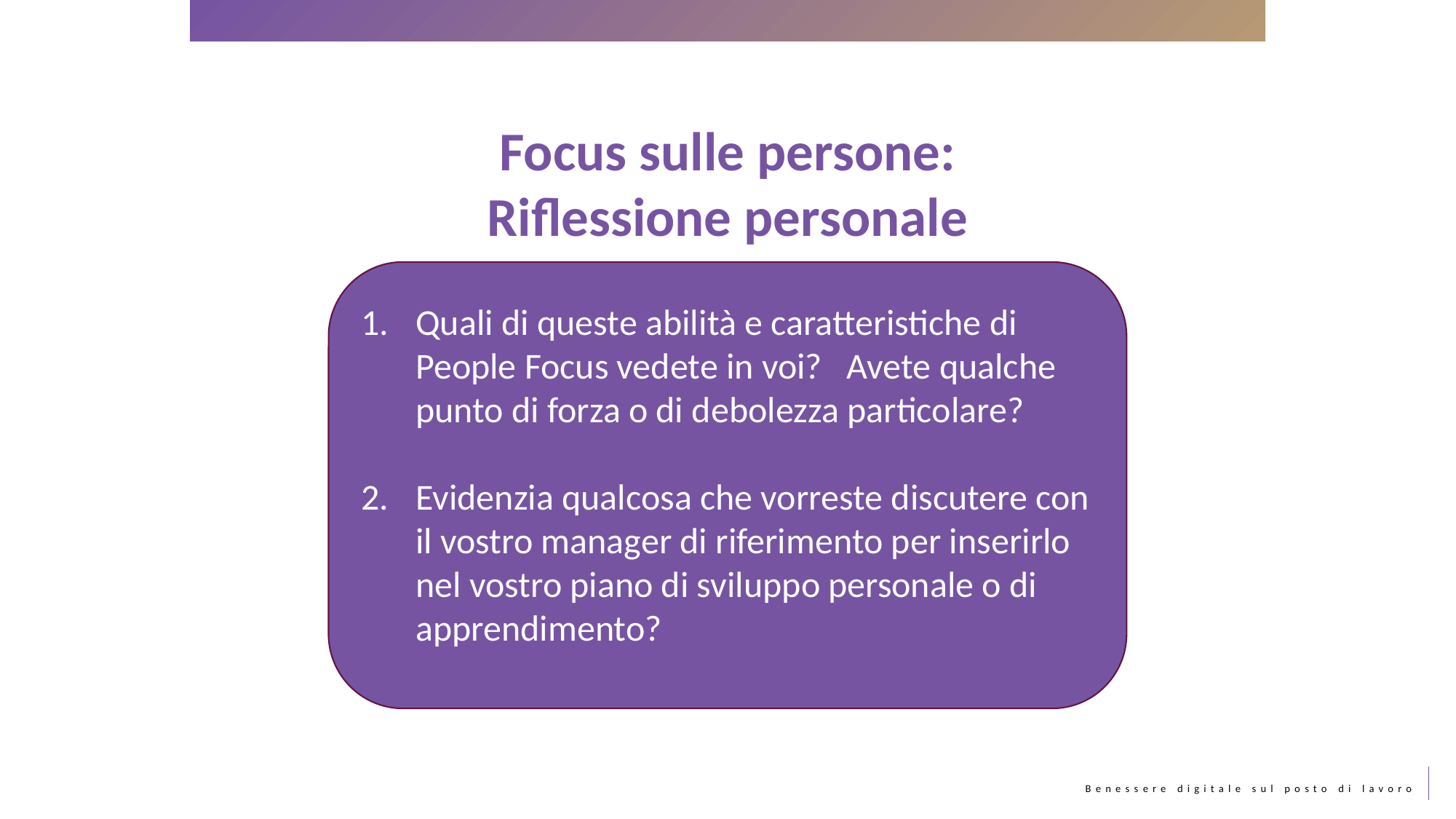

Focus sulle persone:
Riflessione personale

Quali di queste abilità e caratteristiche di People Focus vedete in voi?   Avete qualche punto di forza o di debolezza particolare?

Evidenzia qualcosa che vorreste discutere con il vostro manager di riferimento per inserirlo nel vostro piano di sviluppo personale o di apprendimento?